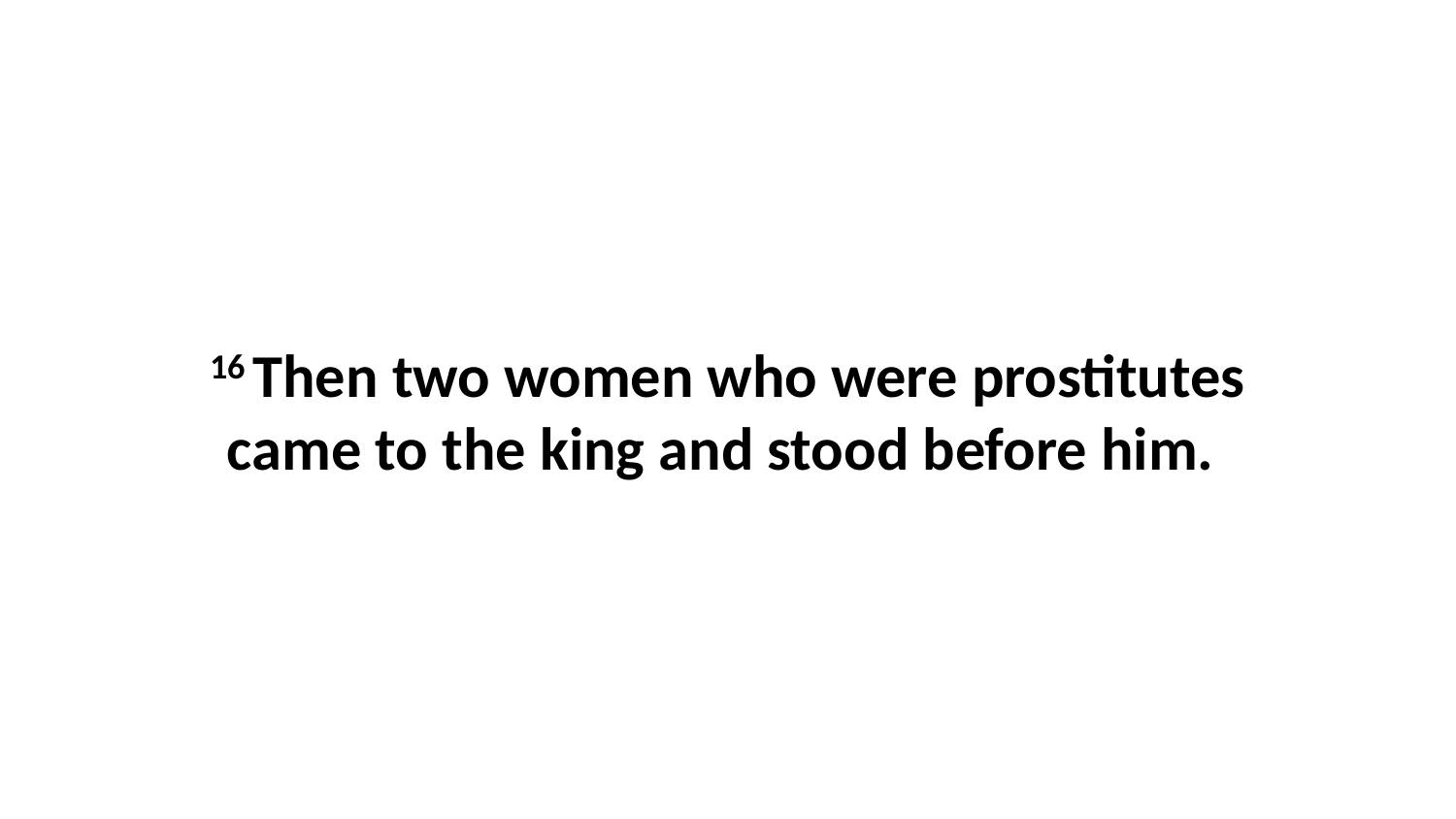

16 Then two women who were prostitutes came to the king and stood before him.